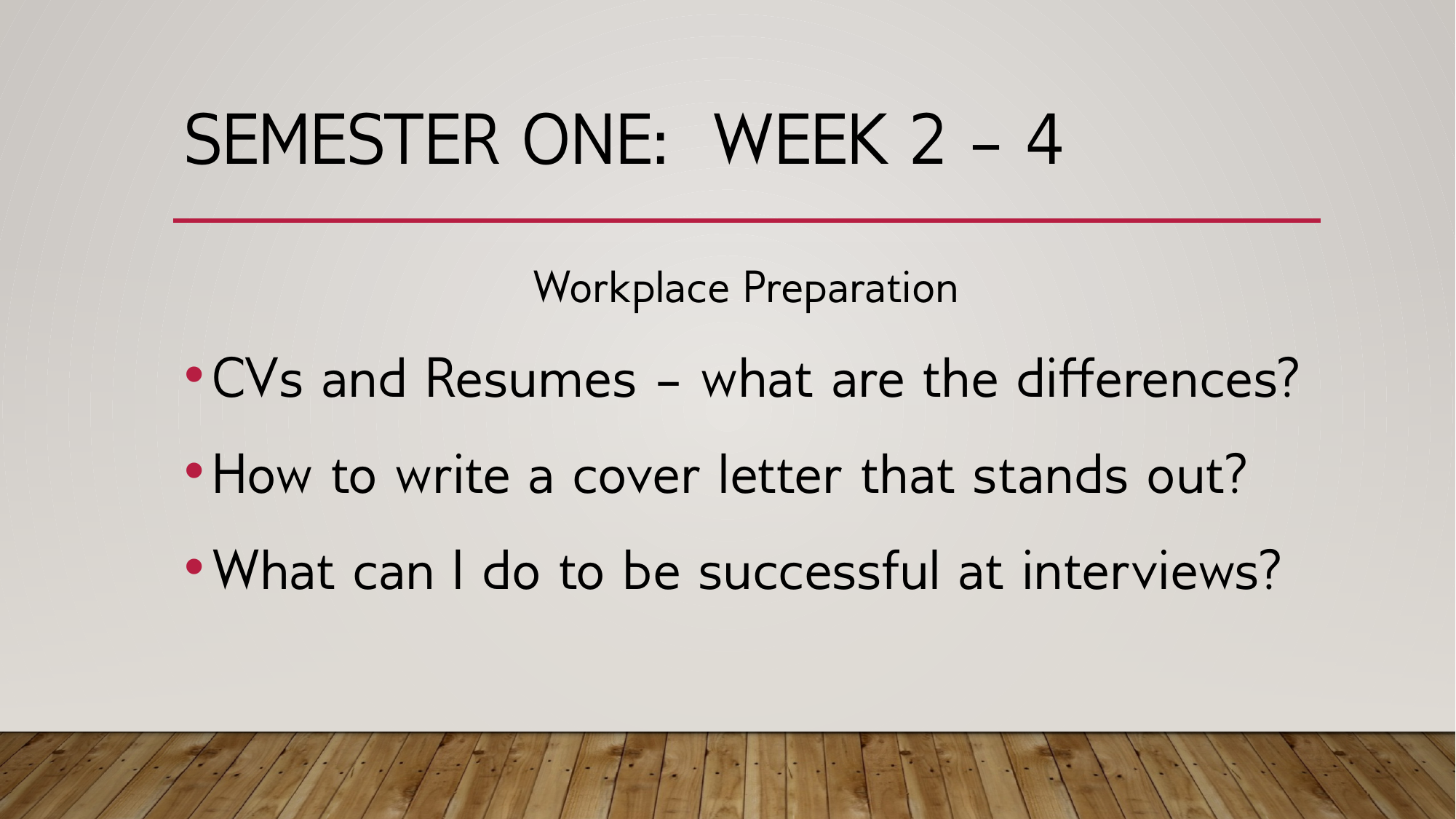

# Semester One:  Week 2 – 4
Workplace Preparation
CVs and Resumes – what are the differences?
How to write a cover letter that stands out?
What can I do to be successful at interviews?